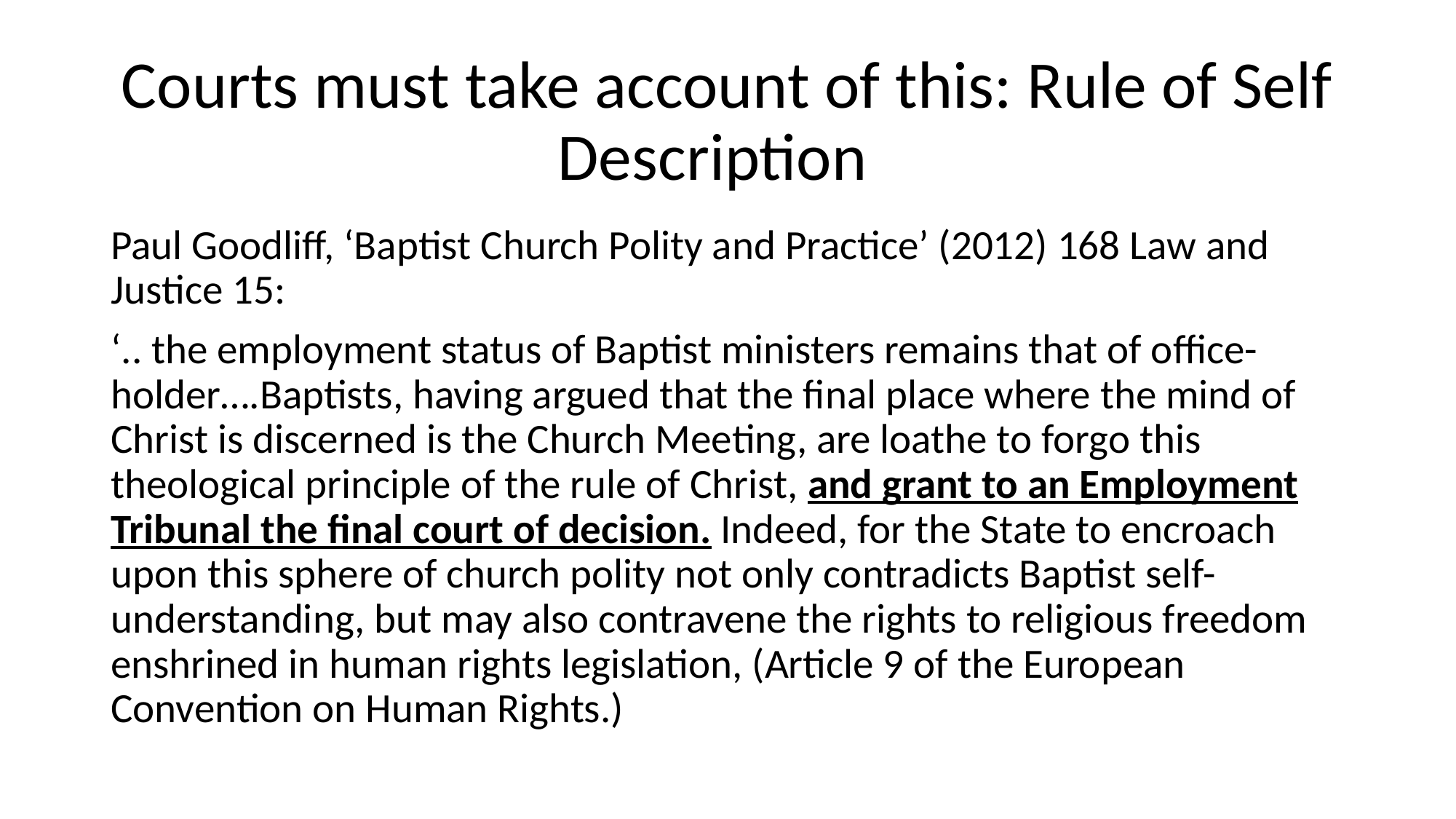

# Courts must take account of this: Rule of Self Description
Paul Goodliff, ‘Baptist Church Polity and Practice’ (2012) 168 Law and Justice 15:
‘.. the employment status of Baptist ministers remains that of office-holder….Baptists, having argued that the final place where the mind of Christ is discerned is the Church Meeting, are loathe to forgo this theological principle of the rule of Christ, and grant to an Employment Tribunal the final court of decision. Indeed, for the State to encroach upon this sphere of church polity not only contradicts Baptist self-understanding, but may also contravene the rights to religious freedom enshrined in human rights legislation, (Article 9 of the European Convention on Human Rights.)